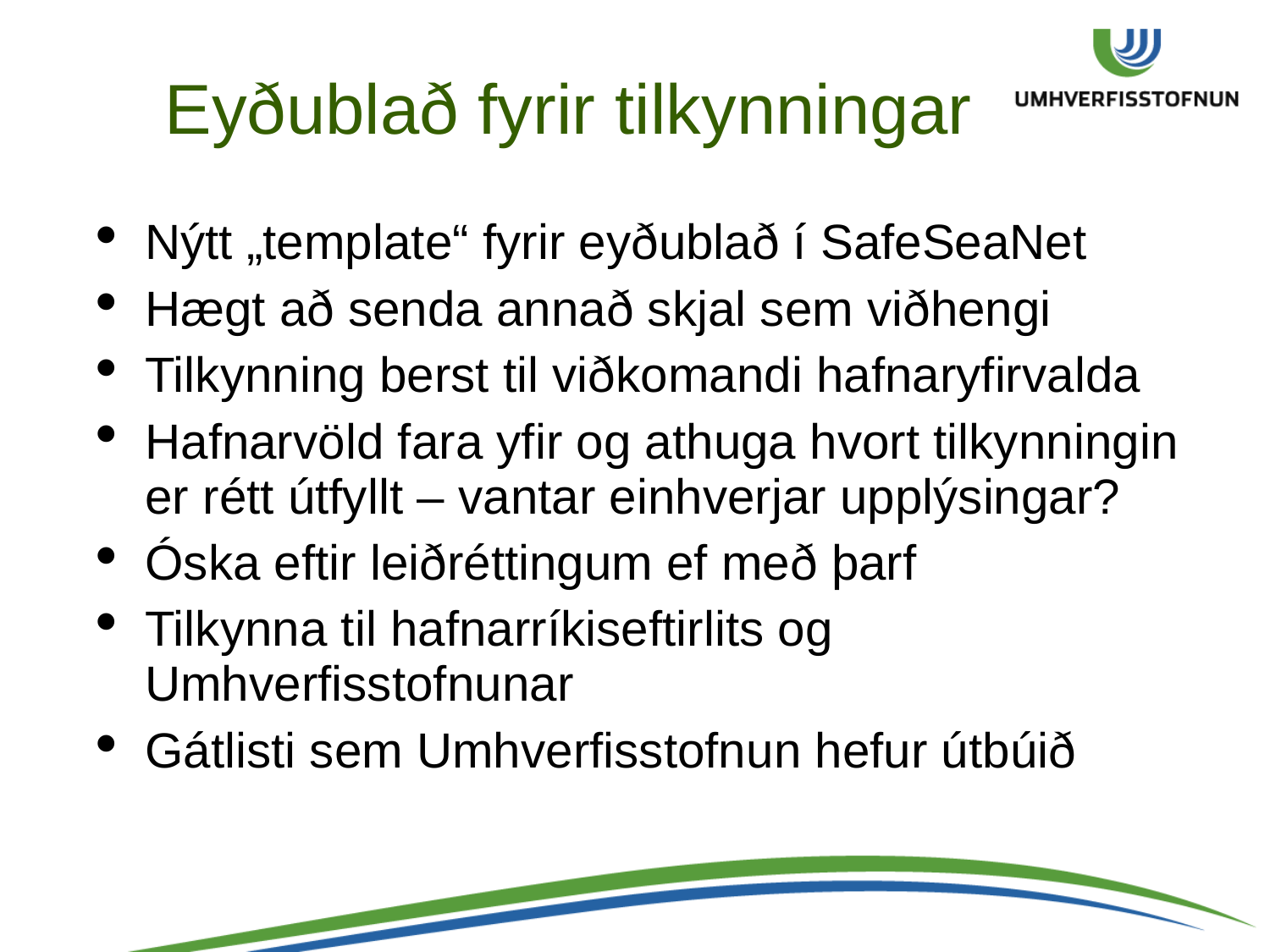

Eyðublað fyrir tilkynningar
Nýtt „template“ fyrir eyðublað í SafeSeaNet
Hægt að senda annað skjal sem viðhengi
Tilkynning berst til viðkomandi hafnaryfirvalda
Hafnarvöld fara yfir og athuga hvort tilkynningin er rétt útfyllt – vantar einhverjar upplýsingar?
Óska eftir leiðréttingum ef með þarf
Tilkynna til hafnarríkiseftirlits og Umhverfisstofnunar
Gátlisti sem Umhverfisstofnun hefur útbúið